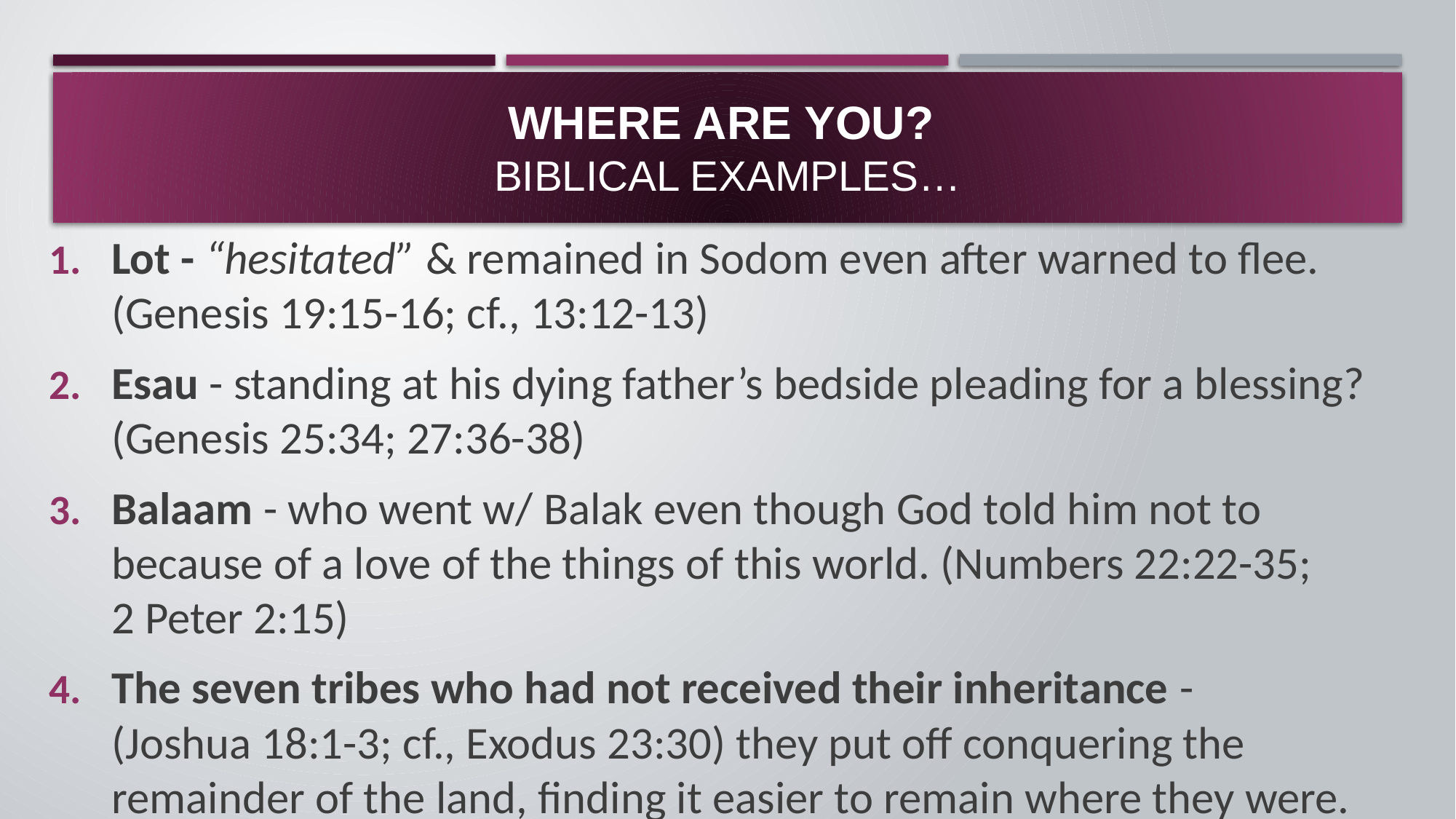

# Where are you? Biblical examples…
Lot - “hesitated” & remained in Sodom even after warned to flee.
(Genesis 19:15-16; cf., 13:12-13)
Esau - standing at his dying father’s bedside pleading for a blessing?
(Genesis 25:34; 27:36-38)
Balaam - who went w/ Balak even though God told him not to because of a love of the things of this world. (Numbers 22:22-35;
2 Peter 2:15)
The seven tribes who had not received their inheritance -
(Joshua 18:1-3; cf., Exodus 23:30) they put off conquering the remainder of the land, finding it easier to remain where they were.